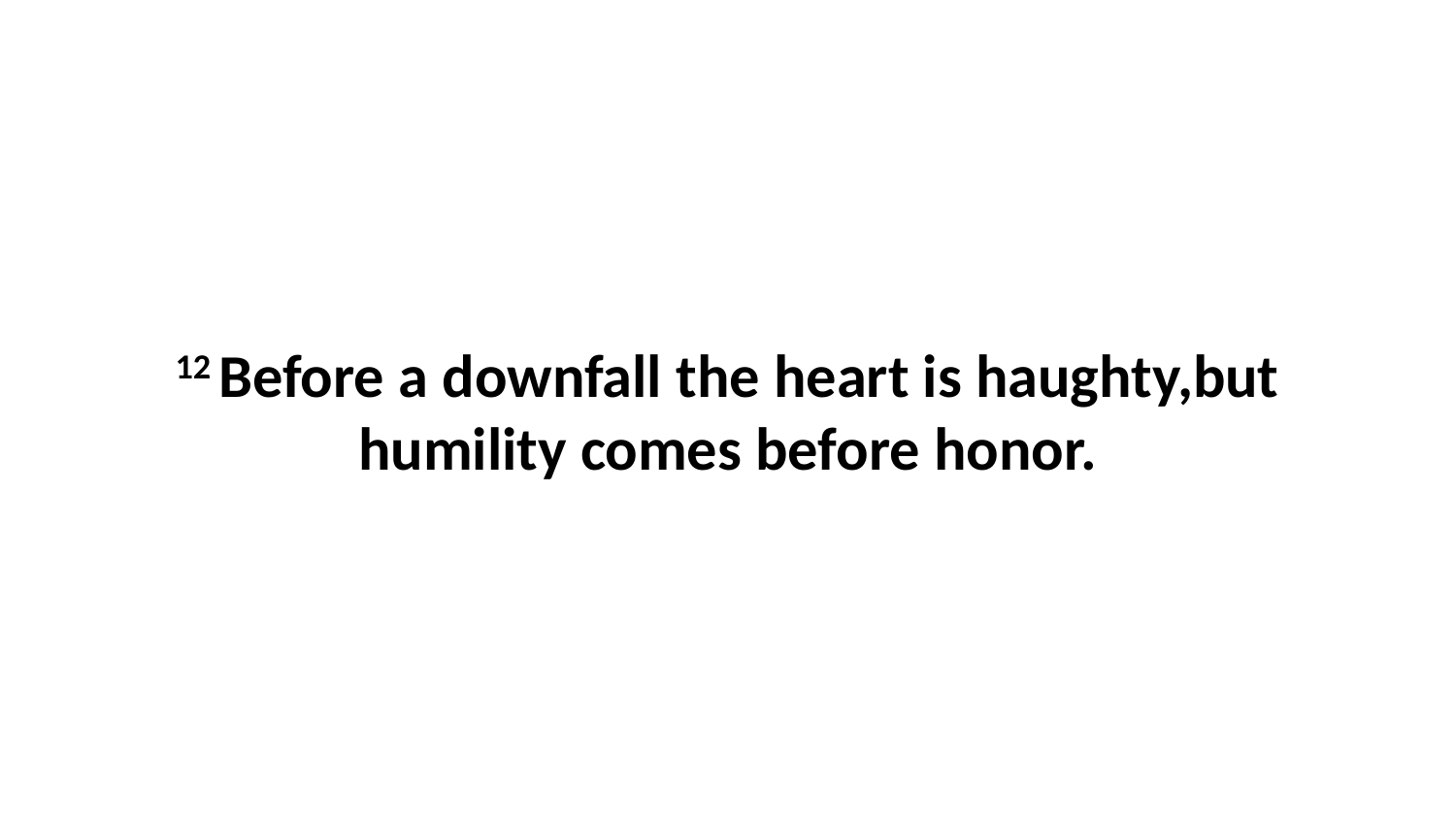

12 Before a downfall the heart is haughty,but humility comes before honor.